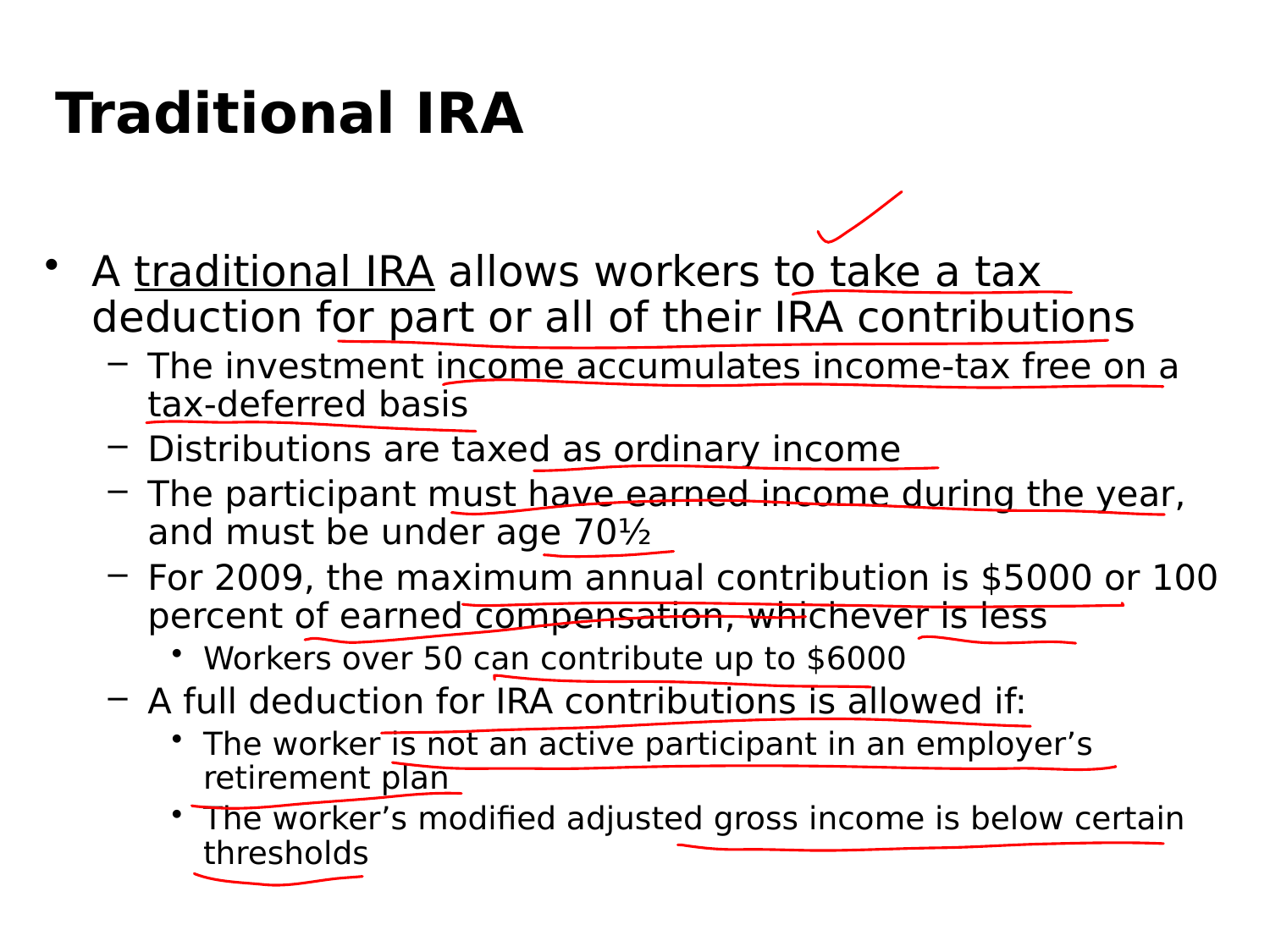

Traditional IRA
A traditional IRA allows workers to take a tax deduction for part or all of their IRA contributions
The investment income accumulates income-tax free on a tax-deferred basis
Distributions are taxed as ordinary income
The participant must have earned income during the year, and must be under age 70½
For 2009, the maximum annual contribution is $5000 or 100 percent of earned compensation, whichever is less
Workers over 50 can contribute up to $6000
A full deduction for IRA contributions is allowed if:
The worker is not an active participant in an employer’s retirement plan
The worker’s modified adjusted gross income is below certain thresholds